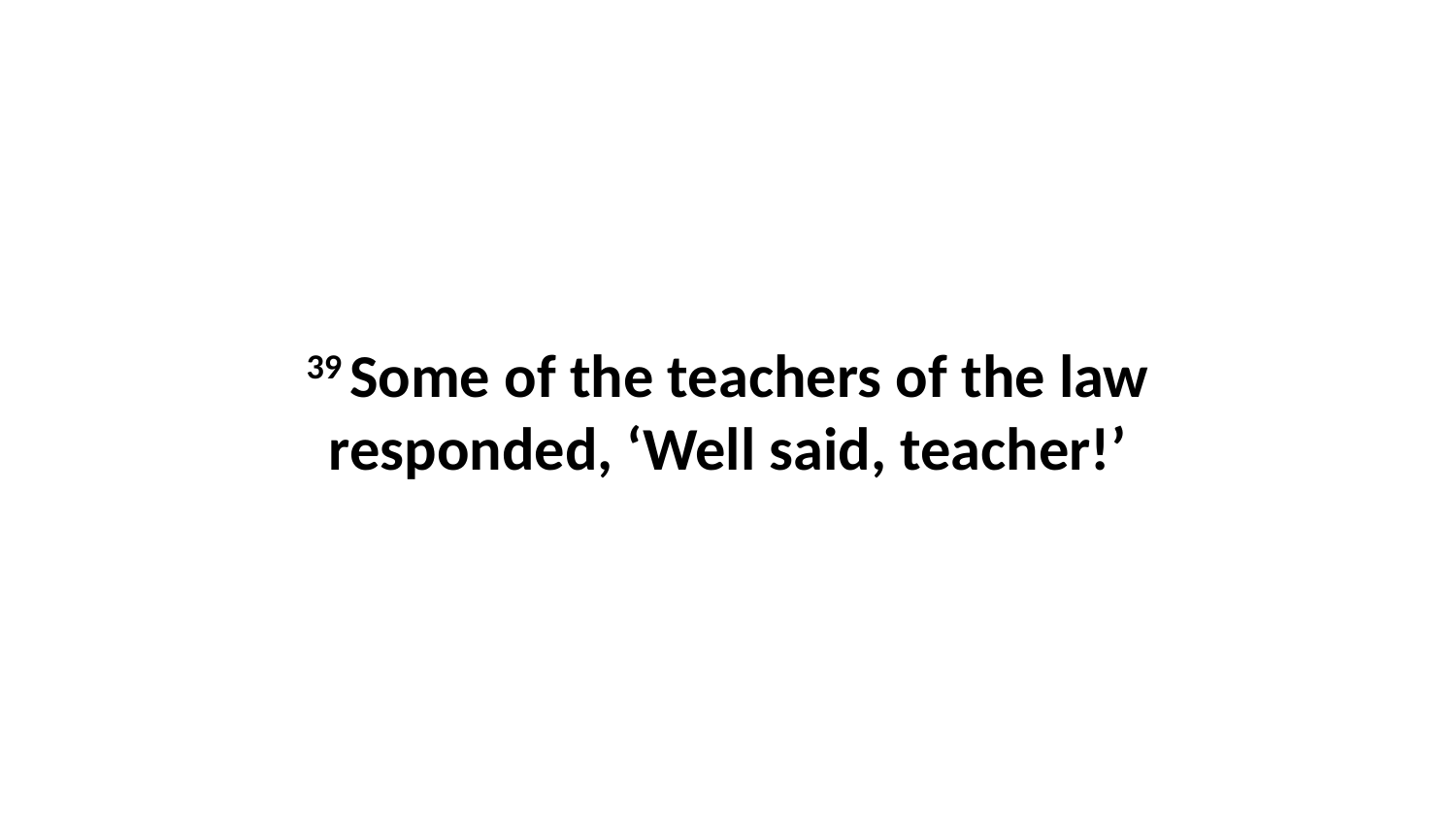

39 Some of the teachers of the law responded, ‘Well said, teacher!’